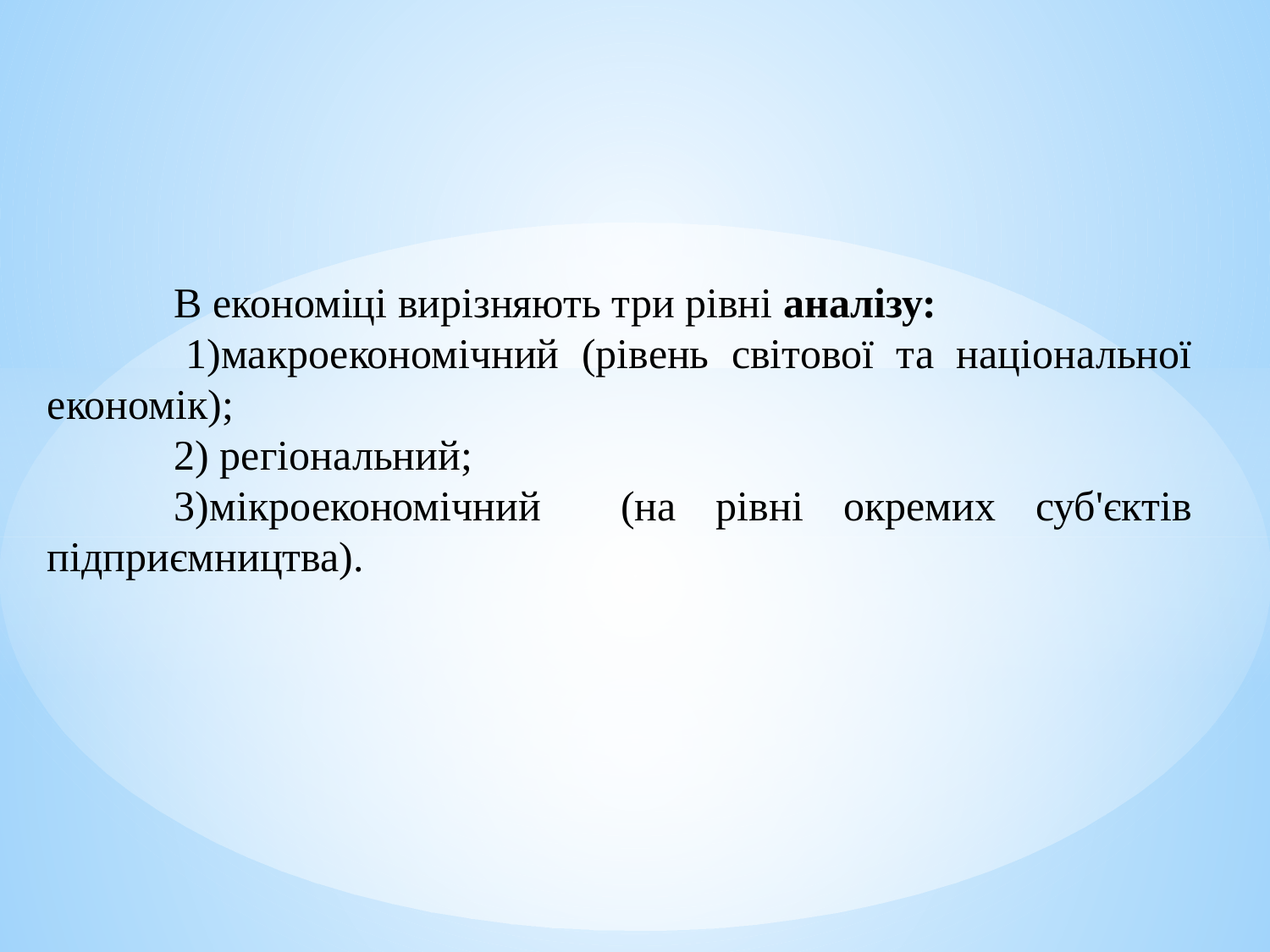

В економіці вирізняють три рівні аналізу:
 	1)макроекономічний (рівень світової та національної економік);
	2) регіональний;
	3)мікроекономічний  (на рівні окремих суб'єктів підприємництва).